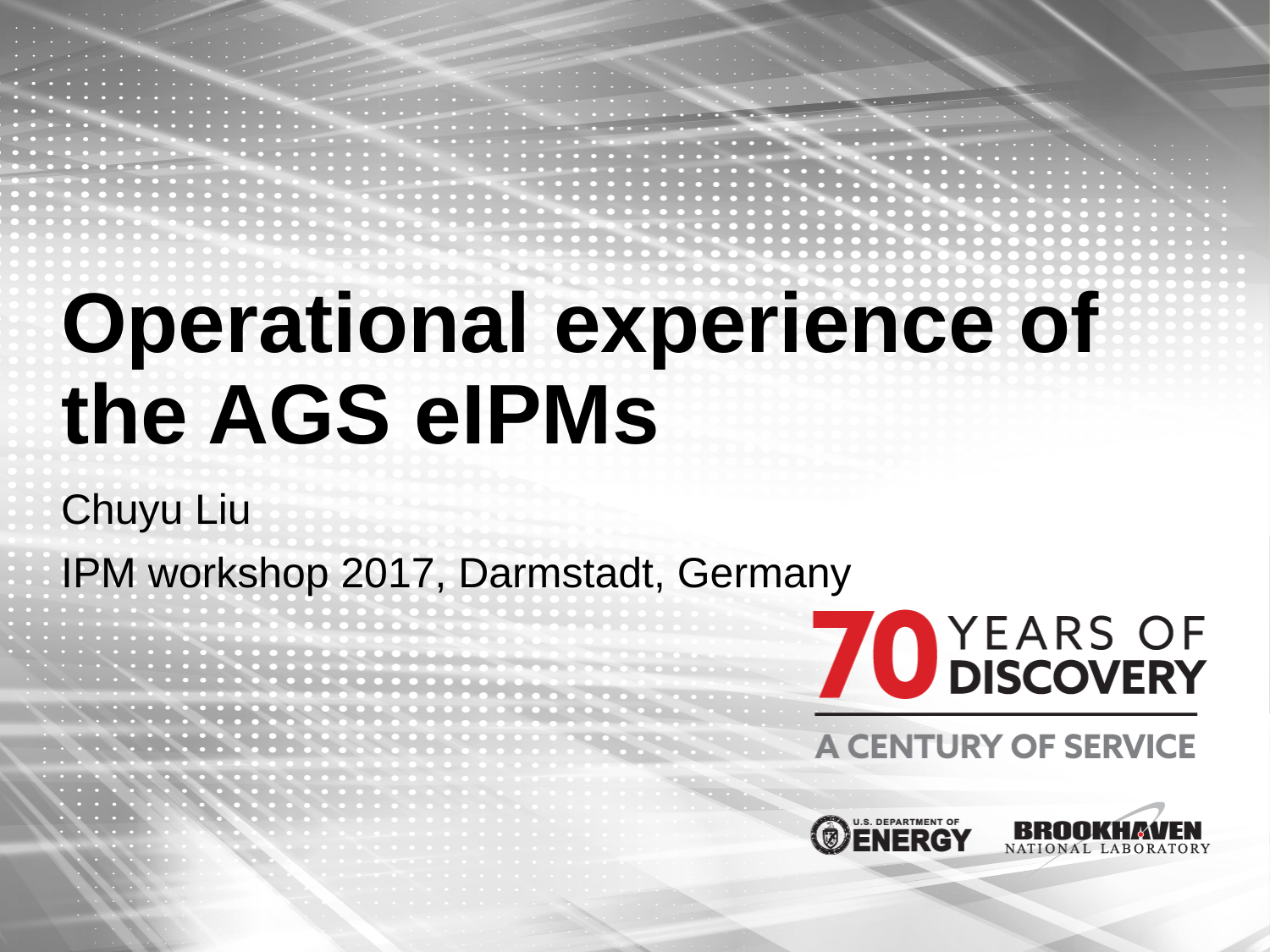

# Operational experience of the AGS eIPMs
Chuyu Liu
IPM workshop 2017, Darmstadt, Germany